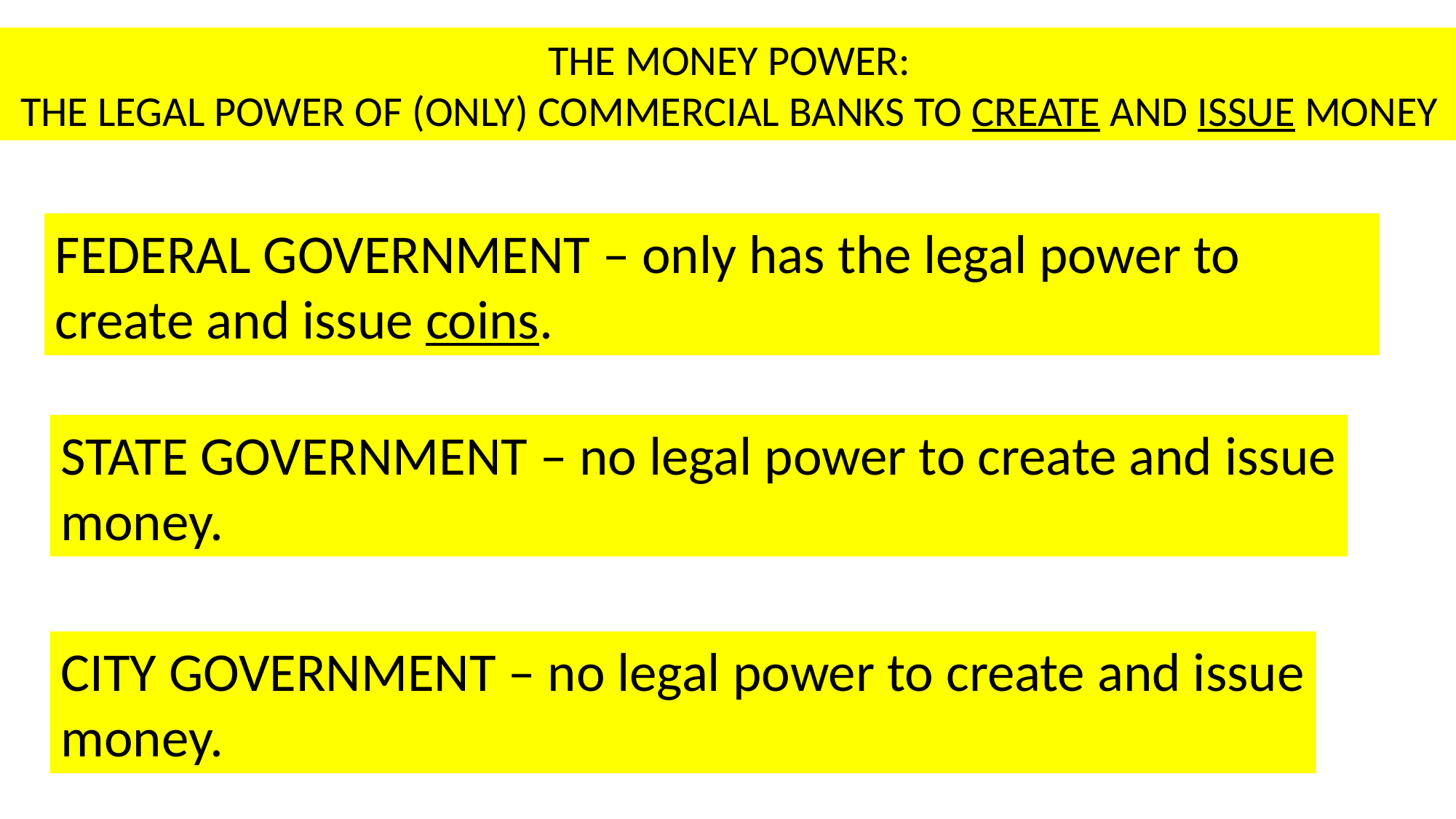

THE MONEY POWER:
THE LEGAL POWER OF (ONLY) COMMERCIAL BANKS TO CREATE AND ISSUE MONEY
FEDERAL GOVERNMENT – only has the legal power to create and issue coins.
STATE GOVERNMENT – no legal power to create and issue
money.
CITY GOVERNMENT – no legal power to create and issue
money.